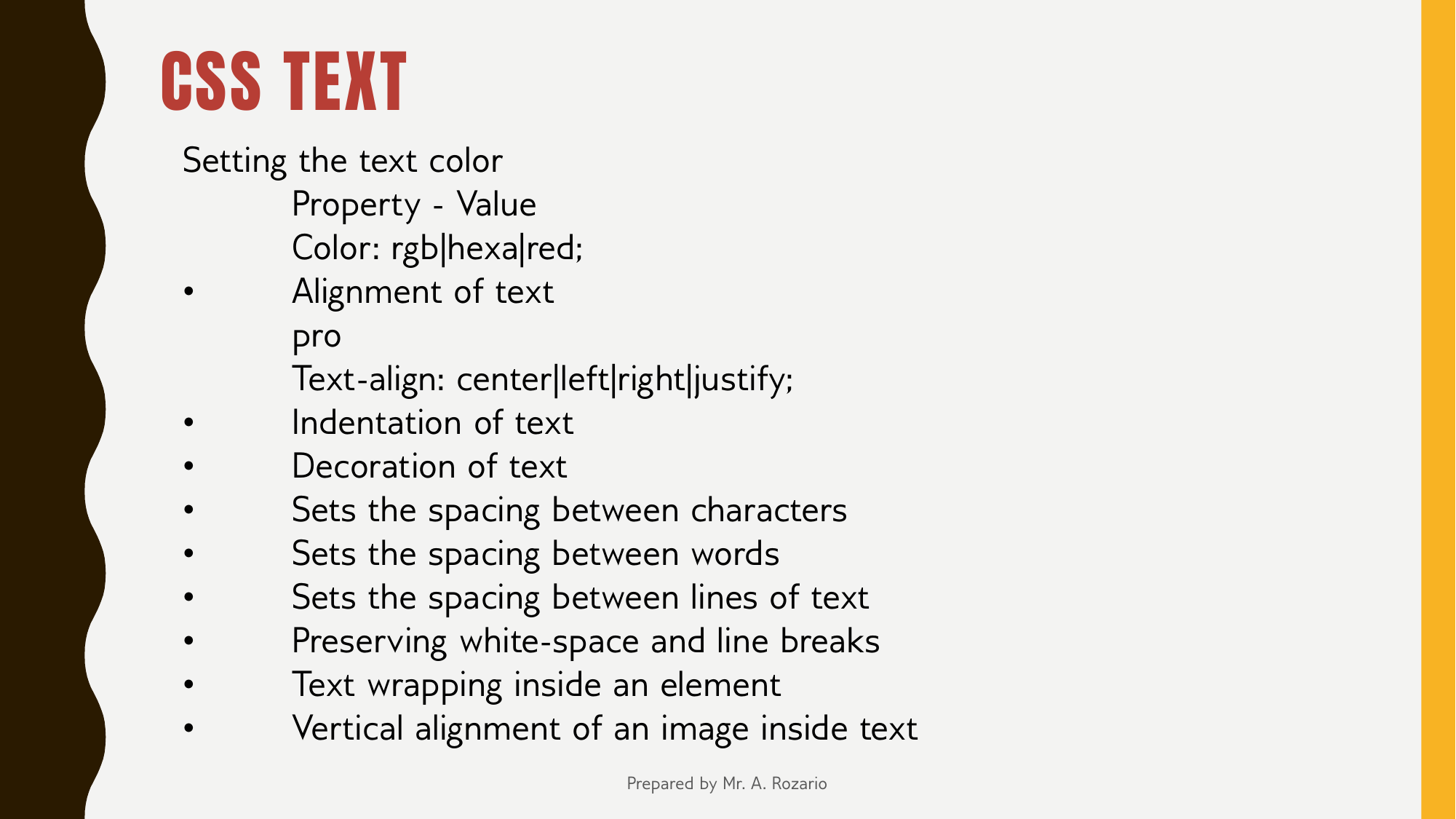

# CSS Text
Setting the text color
	Property - Value
	Color: rgb|hexa|red;
•	Alignment of text
	pro
	Text-align: center|left|right|justify;
•	Indentation of text
•	Decoration of text
•	Sets the spacing between characters
•	Sets the spacing between words
•	Sets the spacing between lines of text
•	Preserving white-space and line breaks
•	Text wrapping inside an element
•	Vertical alignment of an image inside text

Prepared by Mr. A. Rozario